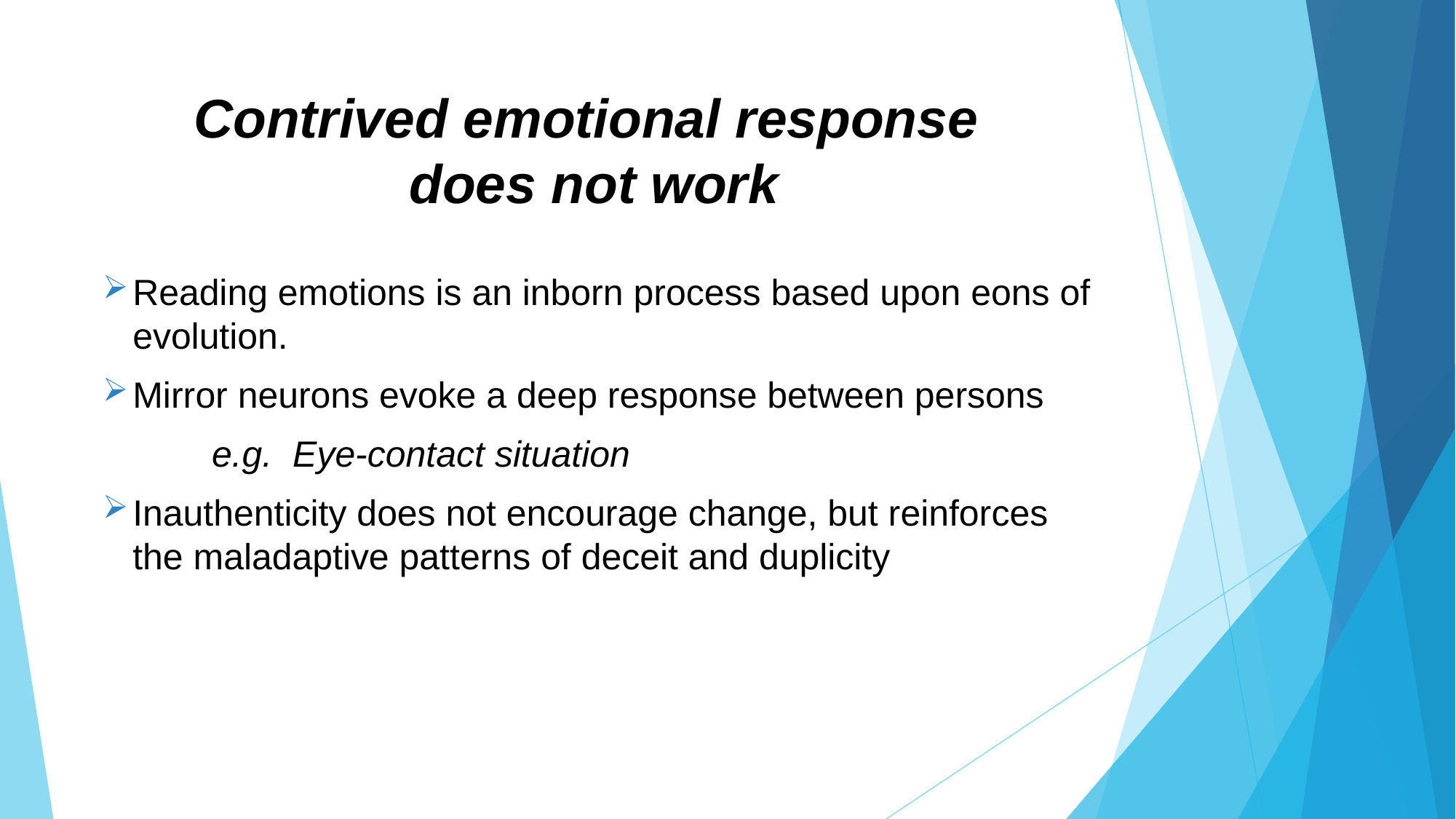

# Contrived emotional response does not work
Reading emotions is an inborn process based upon eons of evolution.
Mirror neurons evoke a deep response between persons
         	e.g.  Eye-contact situation
Inauthenticity does not encourage change, but reinforces the maladaptive patterns of deceit and duplicity